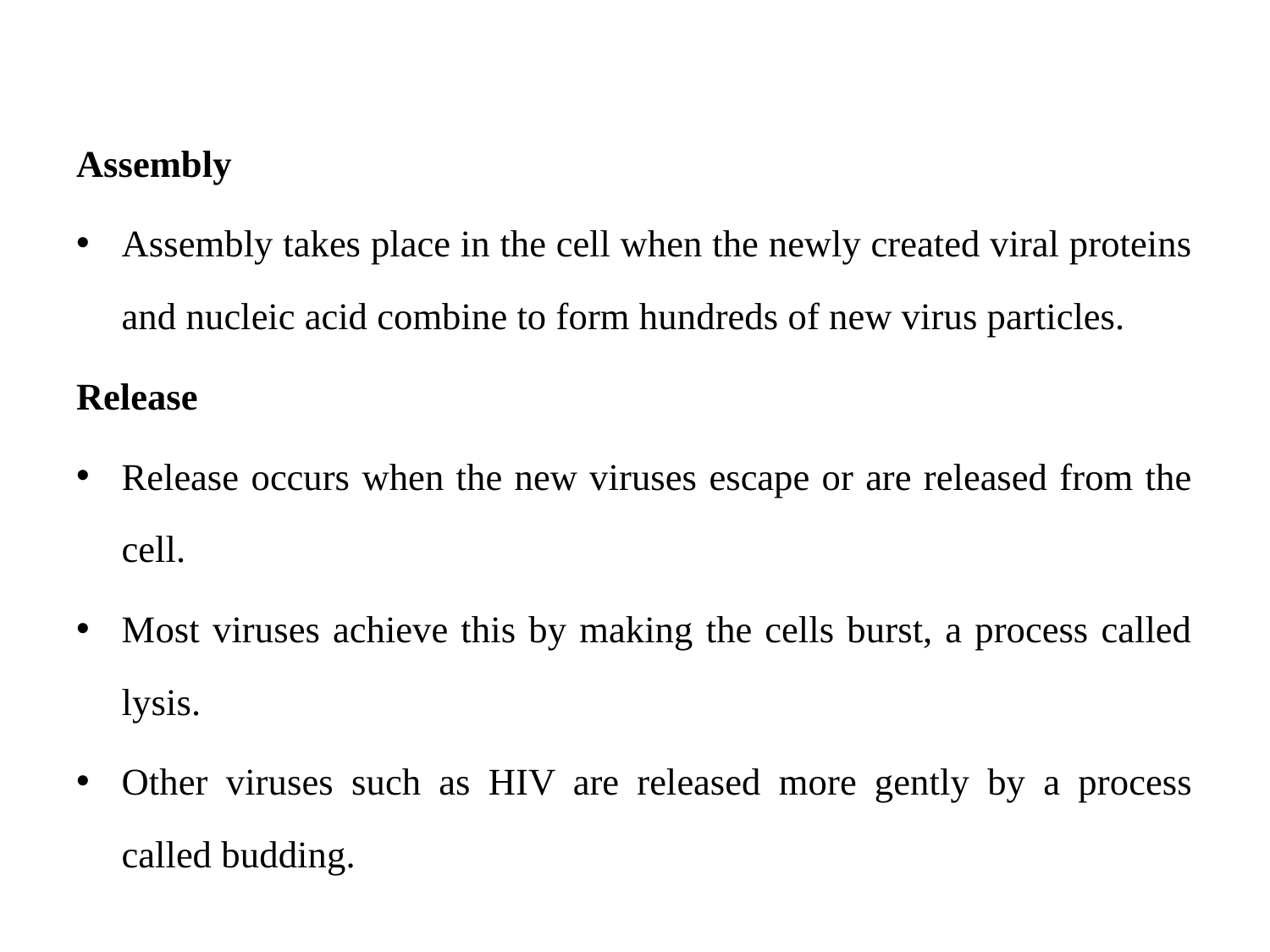

Assembly
Assembly takes place in the cell when the newly created viral proteins and nucleic acid combine to form hundreds of new virus particles.
Release
Release occurs when the new viruses escape or are released from the cell.
Most viruses achieve this by making the cells burst, a process called lysis.
Other viruses such as HIV are released more gently by a process called budding.